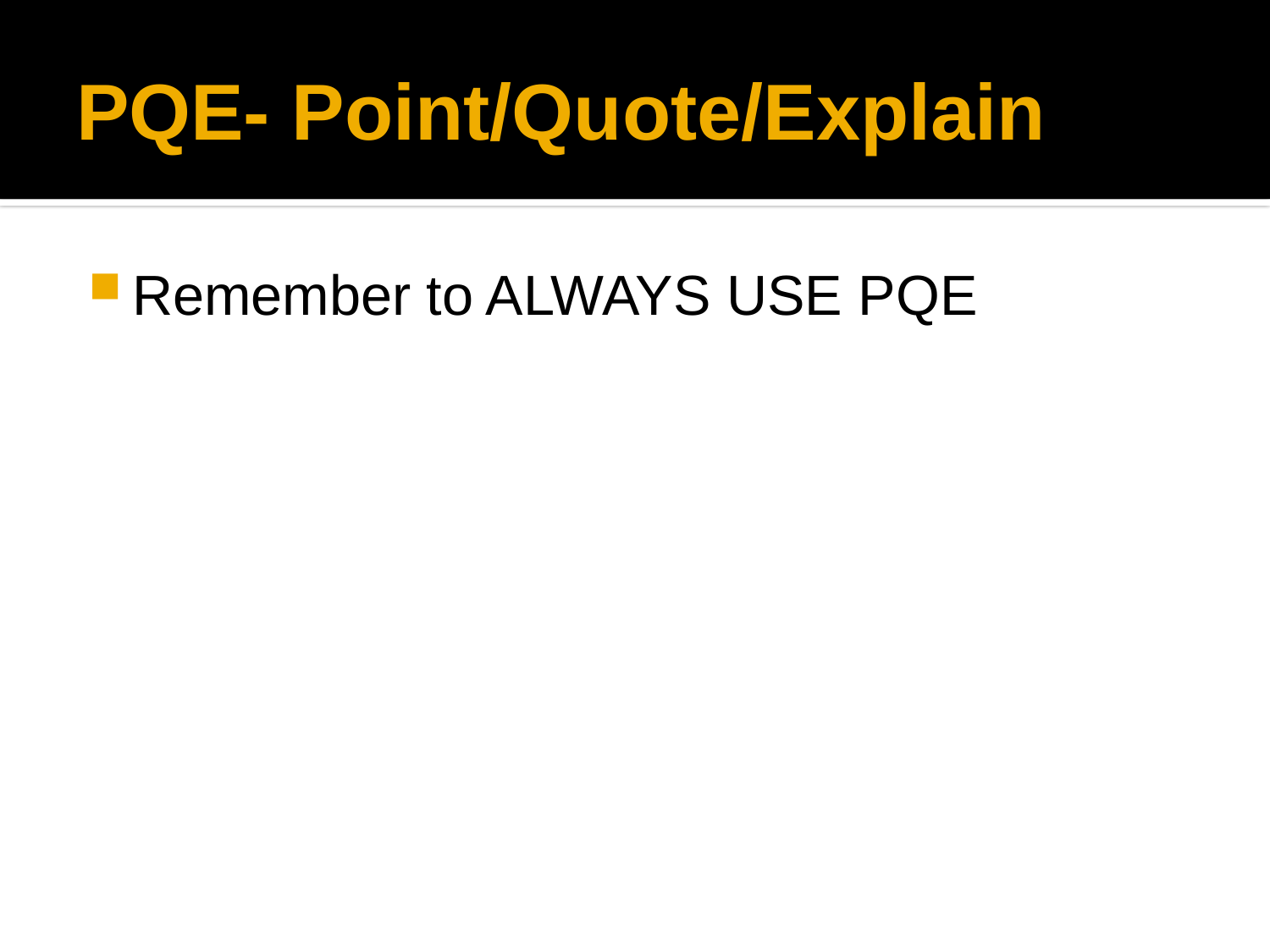

# PQE- Point/Quote/Explain
Remember to ALWAYS USE PQE